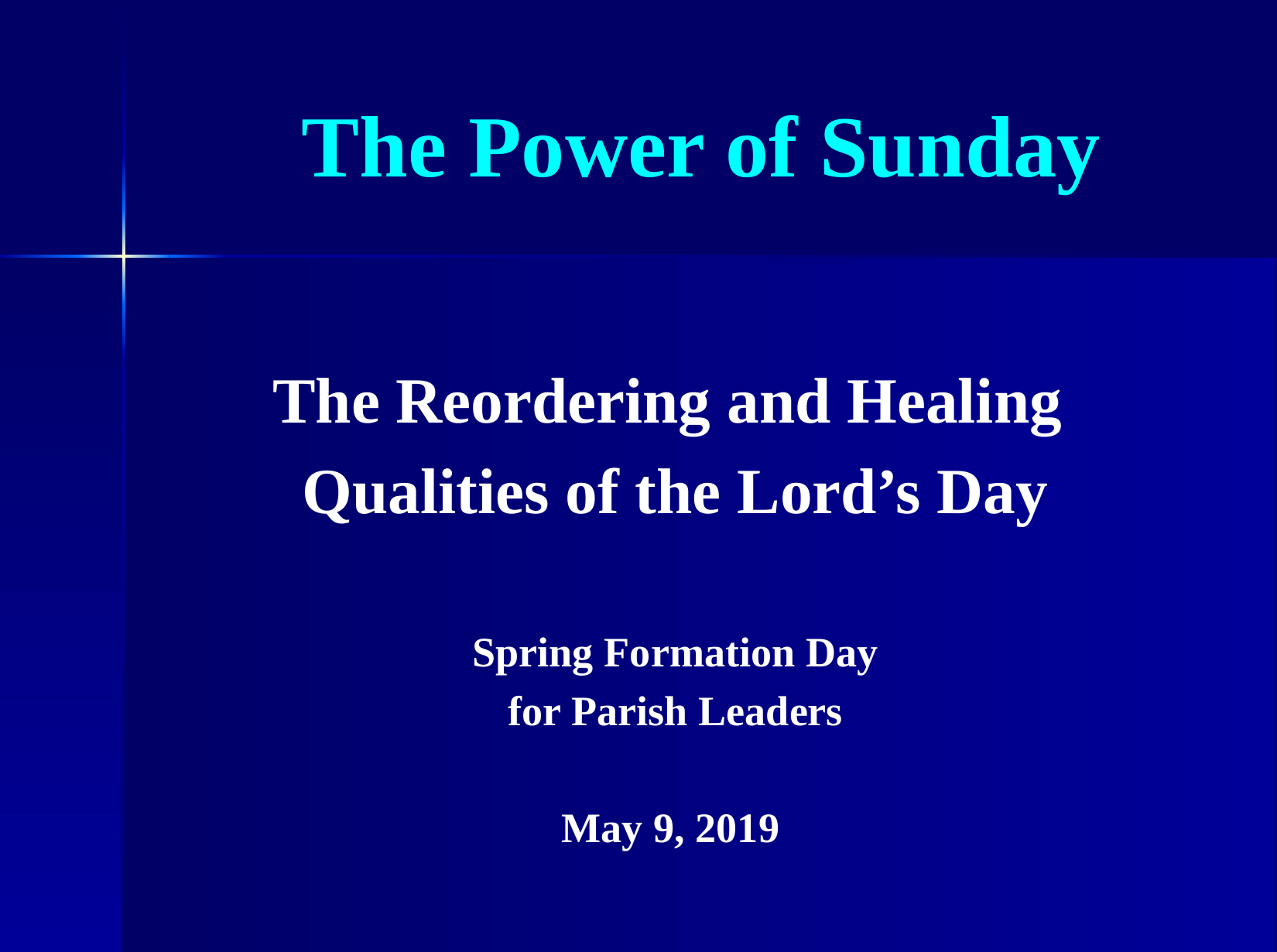

# The Power of Sunday
The Reordering and Healing
Qualities of the Lord’s Day

Spring Formation Day
for Parish Leaders

May 9, 2019